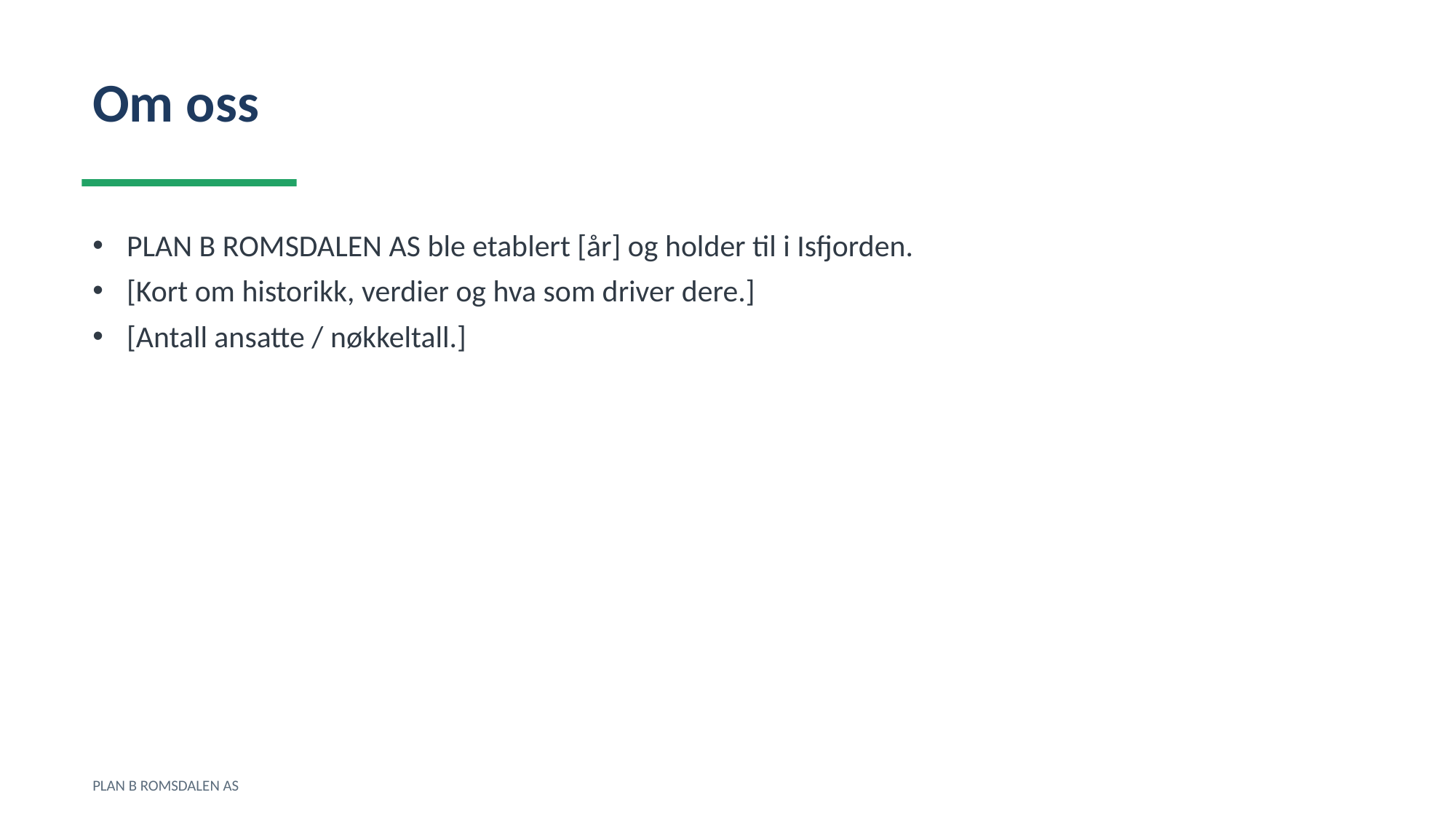

Om oss

PLAN B ROMSDALEN AS ble etablert [år] og holder til i Isfjorden.
[Kort om historikk, verdier og hva som driver dere.]
[Antall ansatte / nøkkeltall.]
PLAN B ROMSDALEN AS